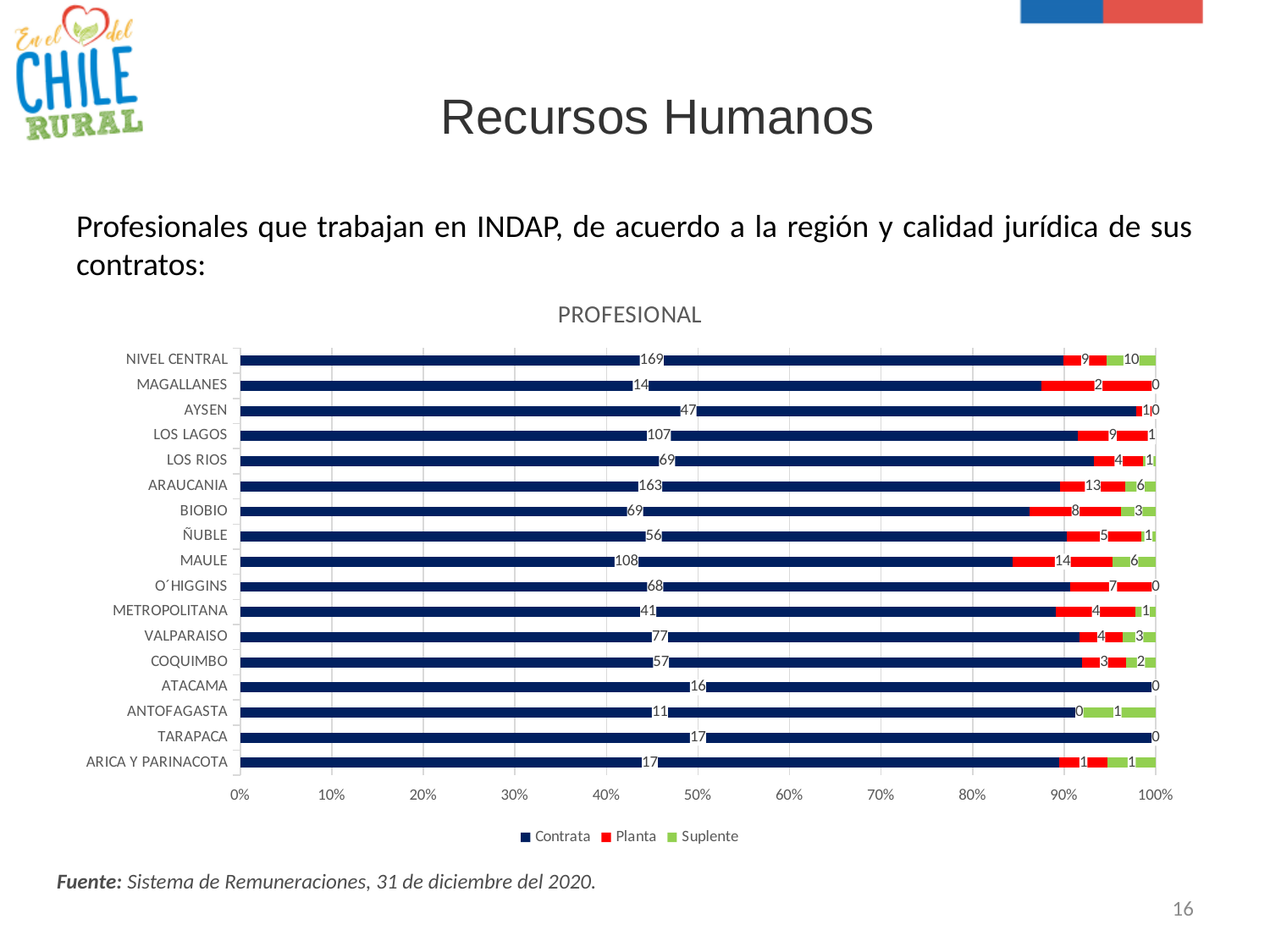

# Recursos Humanos
Profesionales que trabajan en INDAP, de acuerdo a la región y calidad jurídica de sus contratos:

### Chart: PROFESIONAL

| Category | Contrata | Planta | Suplente |
|---|---|---|---|
| ARICA Y PARINACOTA | 17.0 | 1.0 | 1.0 |
| TARAPACA | 17.0 | 0.0 | 0.0 |
| ANTOFAGASTA | 11.0 | 0.0 | 1.0 |
| ATACAMA | 16.0 | 0.0 | 0.0 |
| COQUIMBO | 57.0 | 3.0 | 2.0 |
| VALPARAISO | 77.0 | 4.0 | 3.0 |
| METROPOLITANA | 41.0 | 4.0 | 1.0 |
| O´HIGGINS | 68.0 | 7.0 | 0.0 |
| MAULE | 108.0 | 14.0 | 6.0 |
| ÑUBLE | 56.0 | 5.0 | 1.0 |
| BIOBIO | 69.0 | 8.0 | 3.0 |
| ARAUCANIA | 163.0 | 13.0 | 6.0 |
| LOS RIOS | 69.0 | 4.0 | 1.0 |
| LOS LAGOS | 107.0 | 9.0 | 1.0 |
| AYSEN | 47.0 | 1.0 | 0.0 |
| MAGALLANES | 14.0 | 2.0 | 0.0 |
| NIVEL CENTRAL | 169.0 | 9.0 | 10.0 |
Fuente: Sistema de Remuneraciones, 31 de diciembre del 2020.
16